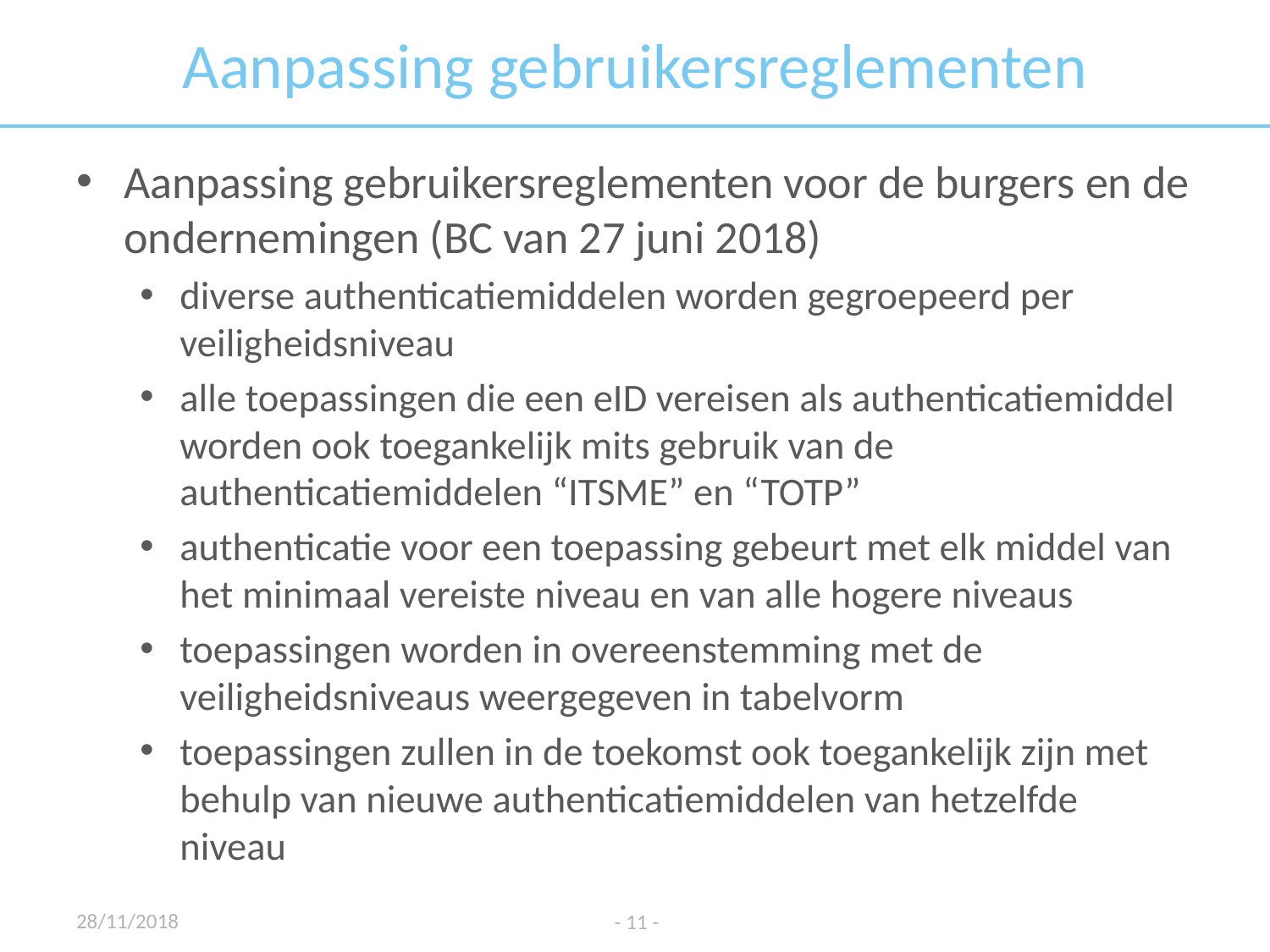

# Aanpassing gebruikersreglementen
Aanpassing gebruikersreglementen voor de burgers en de ondernemingen (BC van 27 juni 2018)
diverse authenticatiemiddelen worden gegroepeerd per veiligheidsniveau
alle toepassingen die een eID vereisen als authenticatiemiddel worden ook toegankelijk mits gebruik van de authenticatiemiddelen “ITSME” en “TOTP”
authenticatie voor een toepassing gebeurt met elk middel van het minimaal vereiste niveau en van alle hogere niveaus
toepassingen worden in overeenstemming met de veiligheidsniveaus weergegeven in tabelvorm
toepassingen zullen in de toekomst ook toegankelijk zijn met behulp van nieuwe authenticatiemiddelen van hetzelfde niveau

28/11/2018
- 11 -